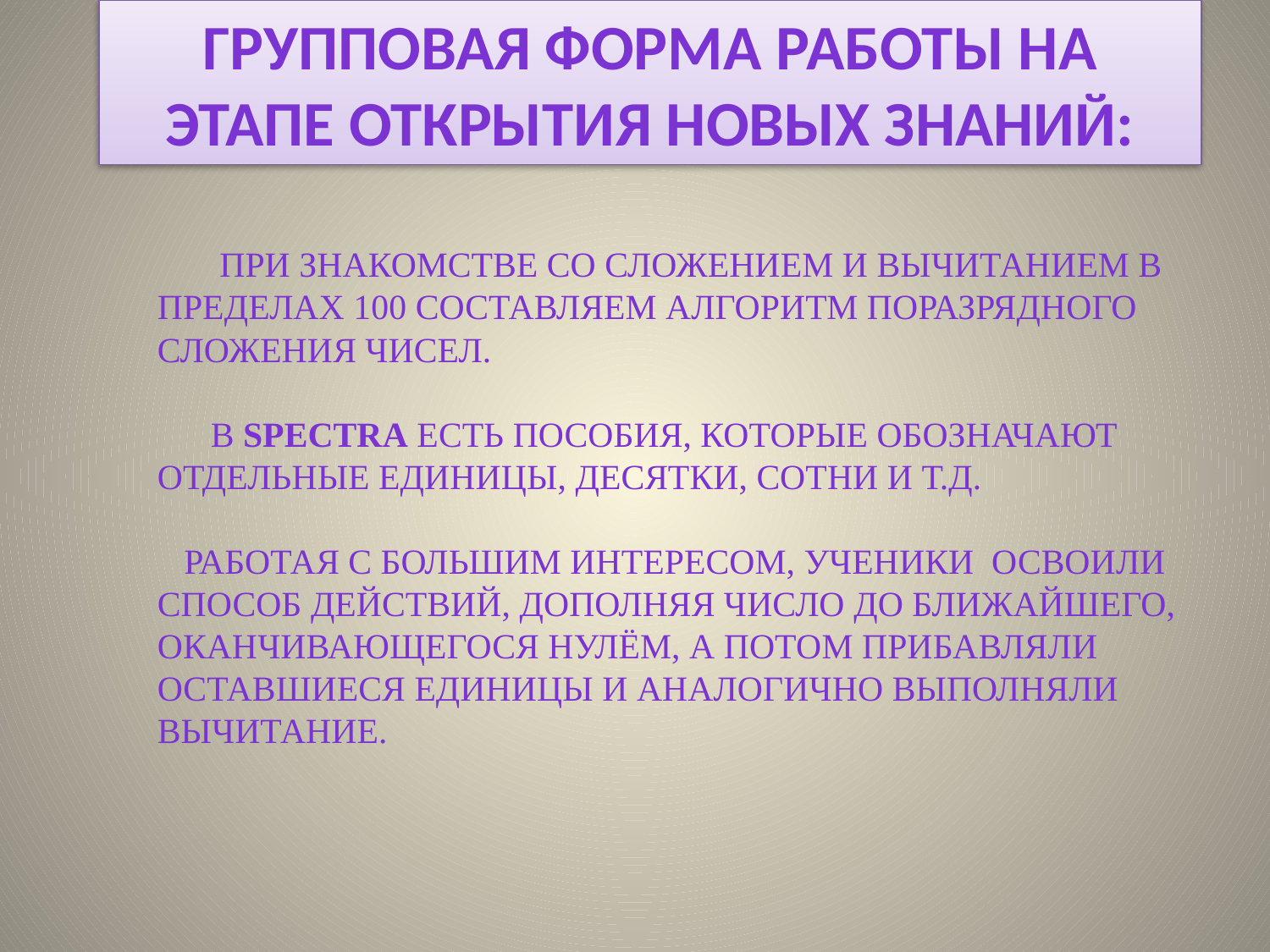

Групповая форма работы на этапе открытия новых знаний:
       При знакомстве со сложением и вычитанием в пределах 100 составляем алгоритм поразрядного сложения чисел.

      В spectra есть пособия, которые обозначают отдельные единицы, десятки, сотни и т.д.

   Работая с большим интересом, ученики  освоили способ действий, дополняя число до ближайшего, оканчивающегося нулём, а потом прибавляли оставшиеся единицы и аналогично выполняли вычитание.